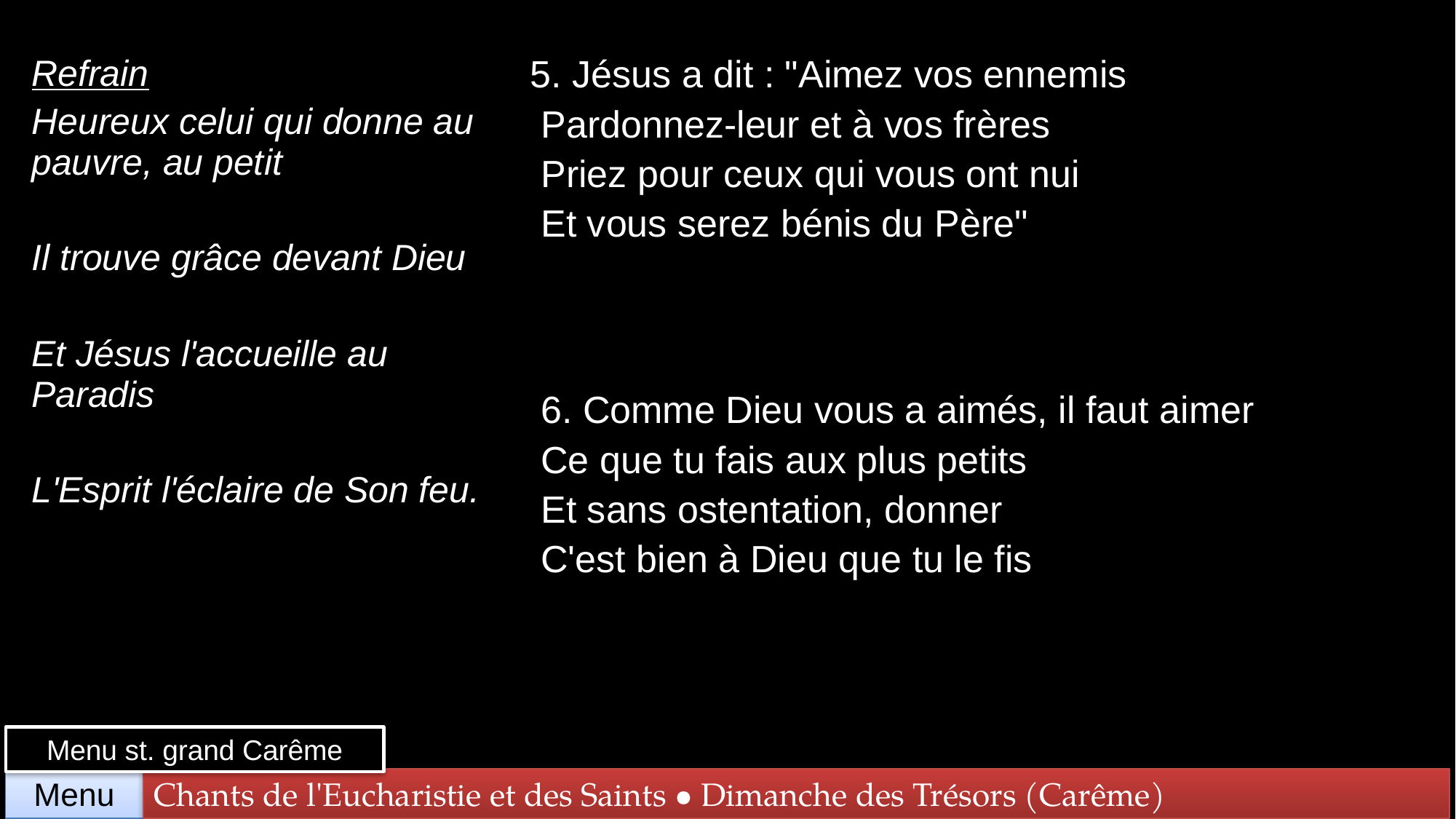

| Refrain Heureux celui qui donne au pauvre, au petit Il trouve grâce devant Dieu Et Jésus l'accueille au Paradis L'Esprit l'éclaire de Son feu. | 5. Jésus a dit : "Aimez vos ennemis Pardonnez-leur et à vos frères Priez pour ceux qui vous ont nui Et vous serez bénis du Père" |
| --- | --- |
|  | 6. Comme Dieu vous a aimés, il faut aimer Ce que tu fais aux plus petits Et sans ostentation, donner C'est bien à Dieu que tu le fis |

Menu st. grand Carême
Chants de l'Eucharistie et des Saints • Dimanche des Trésors (Carême)
Menu